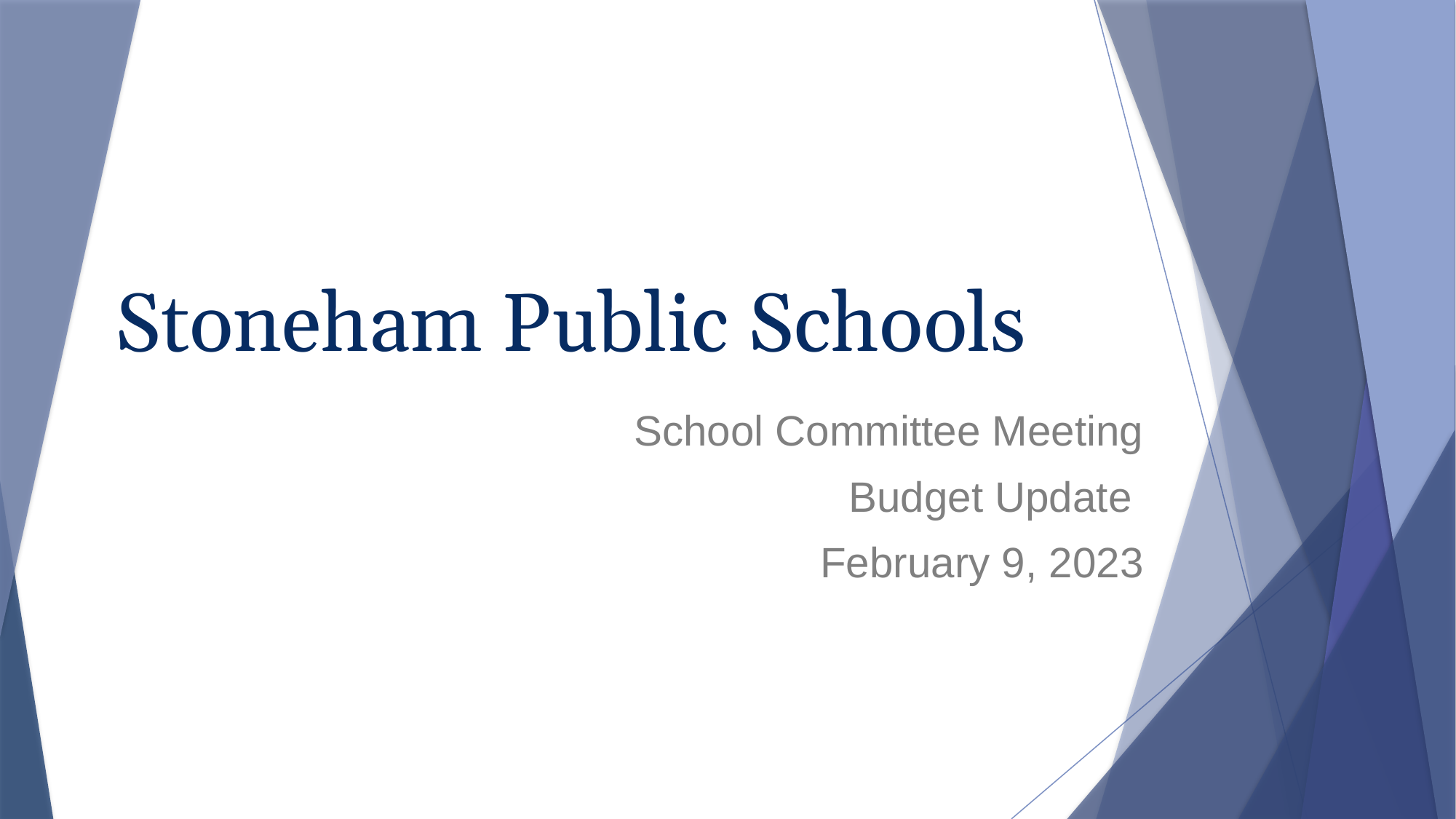

# Stoneham Public Schools
School Committee Meeting
Budget Update
February 9, 2023